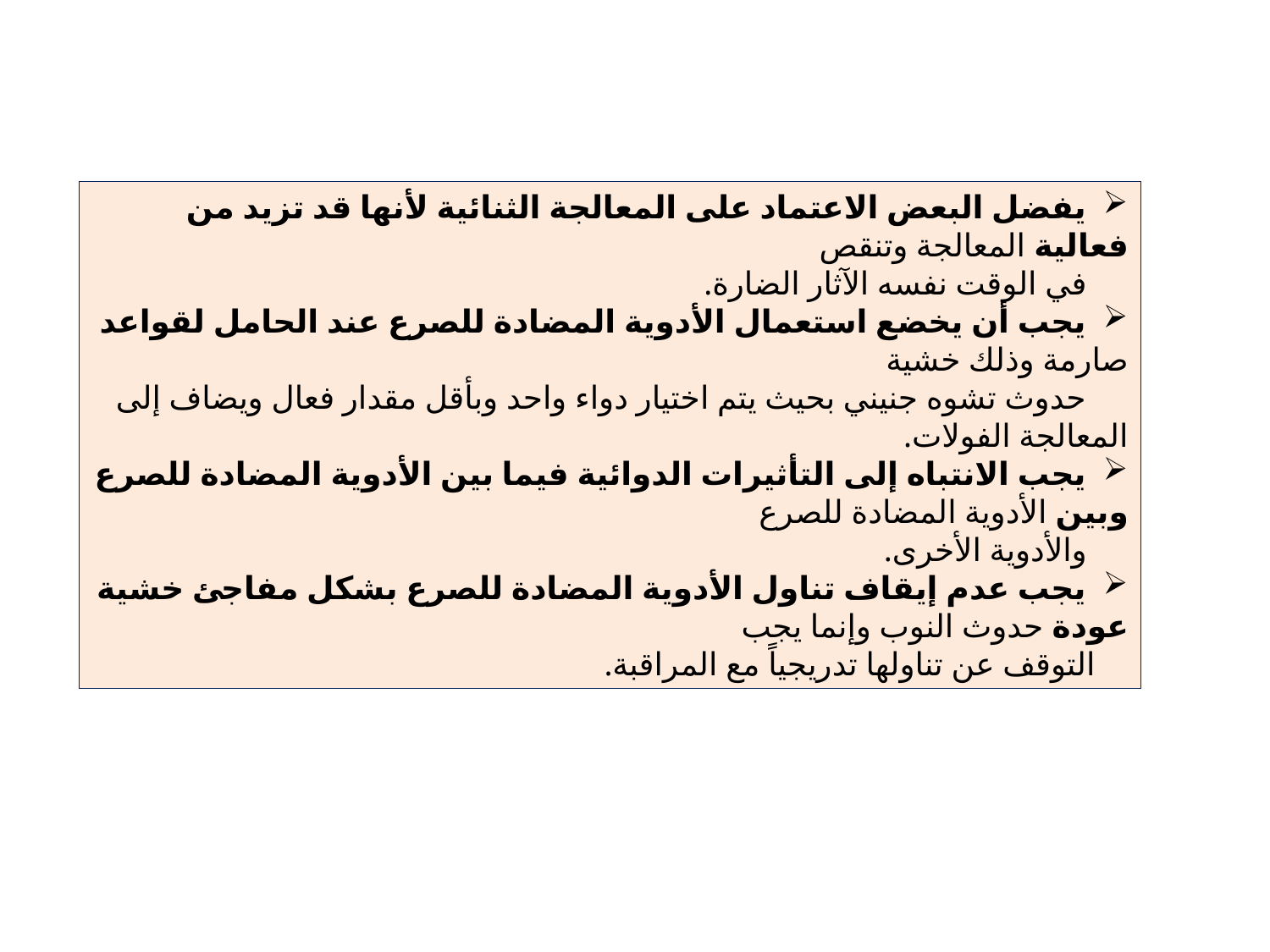

يفضل البعض الاعتماد على المعالجة الثنائية لأنها قد تزيد من فعالية المعالجة وتنقص
     في الوقت نفسه الآثار الضارة.
  يجب أن يخضع استعمال الأدوية المضادة للصرع عند الحامل لقواعد صارمة وذلك خشية
     حدوث تشوه جنيني بحيث يتم اختيار دواء واحد وبأقل مقدار فعال ويضاف إلى المعالجة الفولات.
  يجب الانتباه إلى التأثيرات الدوائية فيما بين الأدوية المضادة للصرع وبين الأدوية المضادة للصرع
     والأدوية الأخرى.
  يجب عدم إيقاف تناول الأدوية المضادة للصرع بشكل مفاجئ خشية عودة حدوث النوب وإنما يجب
    التوقف عن تناولها تدريجياً مع المراقبة.